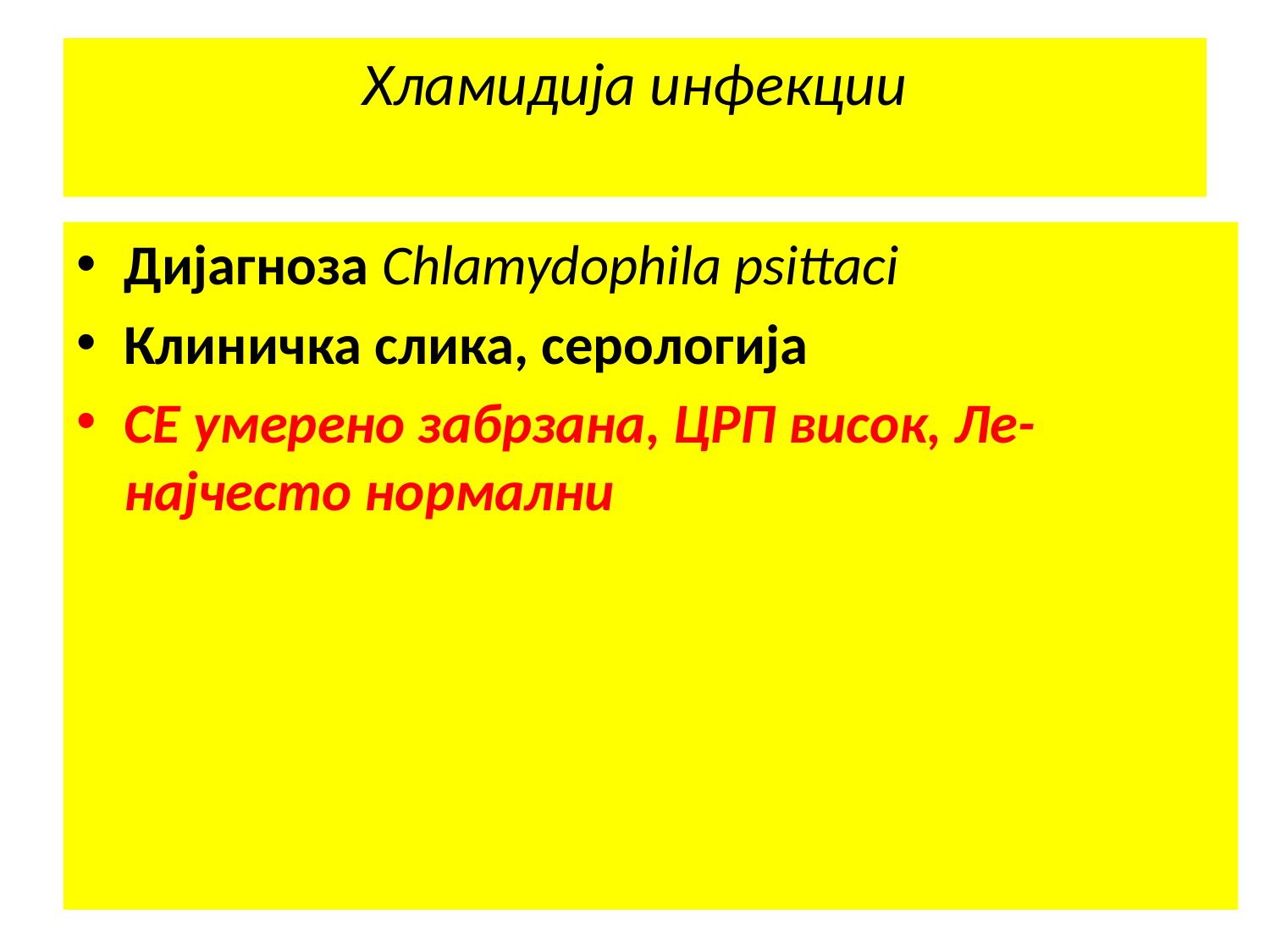

# Хламидија инфекции
Дијагноза Chlamydophila psittaci
Клиничка слика, серологија
СЕ умерено забрзана, ЦРП висок, Ле- најчесто нормални